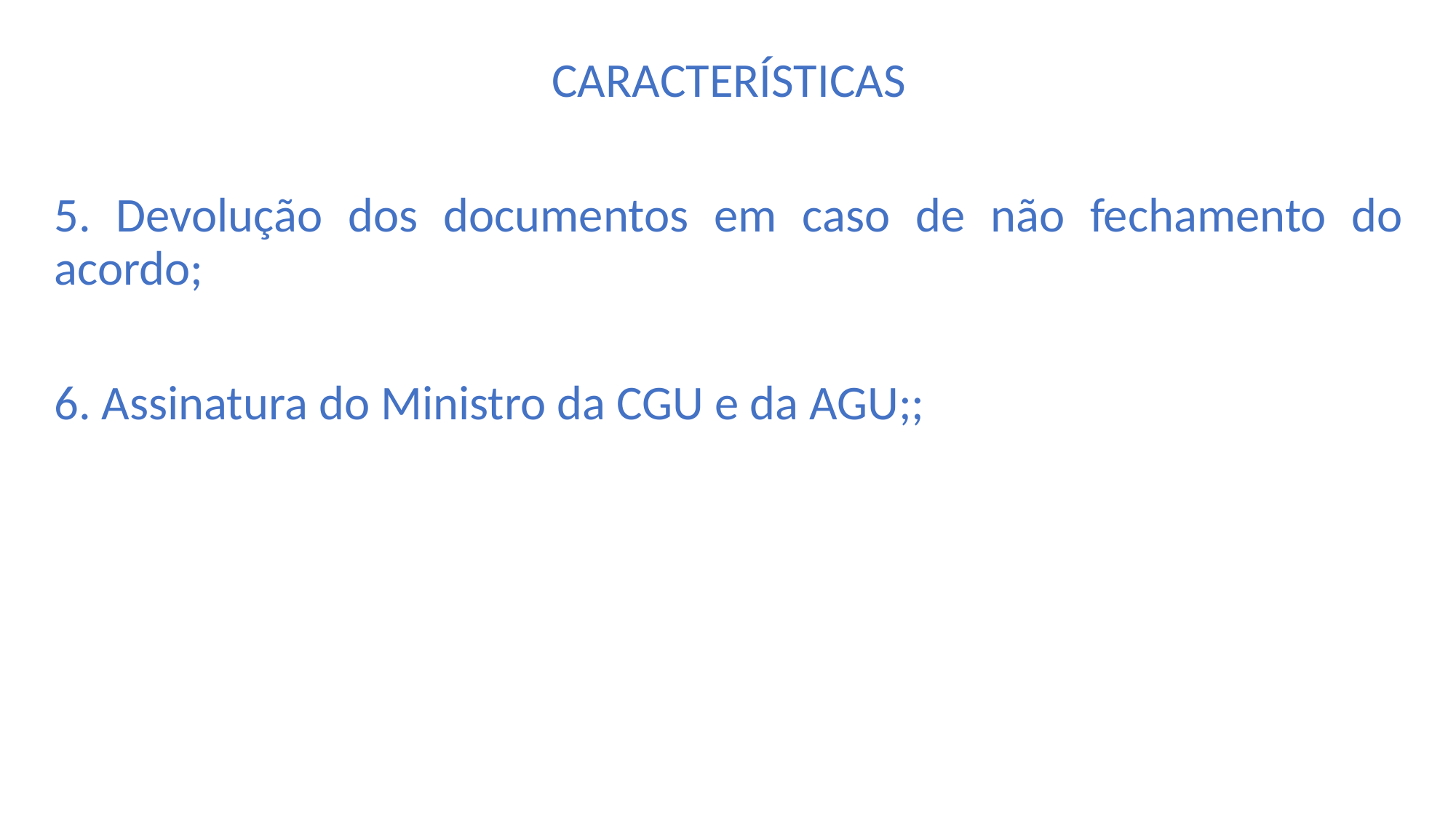

CARACTERÍSTICAS

5. Devolução dos documentos em caso de não fechamento do acordo;

6. Assinatura do Ministro da CGU e da AGU;;